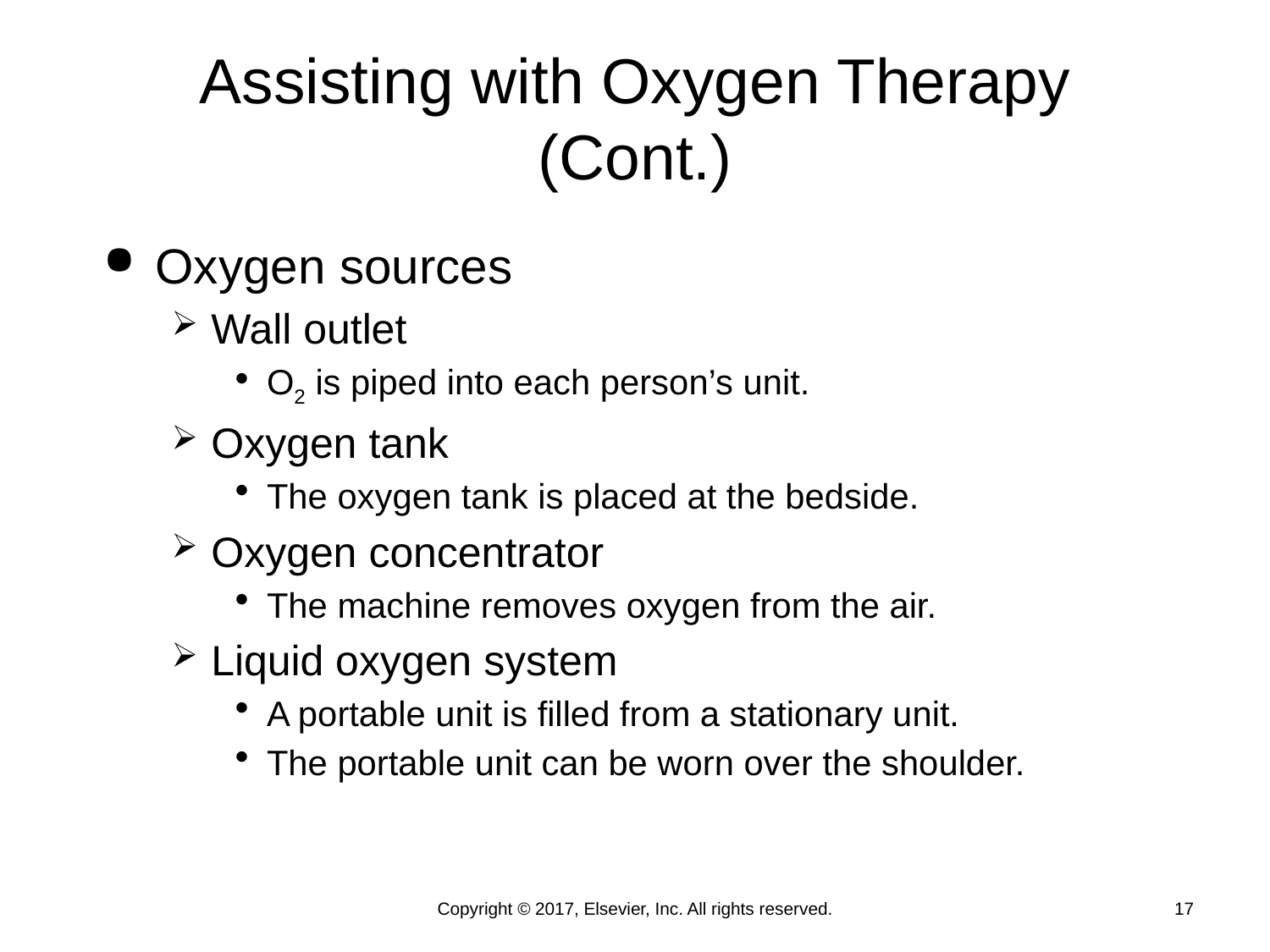

# Assisting with Oxygen Therapy (Cont.)
Oxygen sources
Wall outlet
O2 is piped into each person’s unit.
Oxygen tank
The oxygen tank is placed at the bedside.
Oxygen concentrator
The machine removes oxygen from the air.
Liquid oxygen system
A portable unit is filled from a stationary unit.
The portable unit can be worn over the shoulder.
Copyright © 2017, Elsevier, Inc. All rights reserved.
17